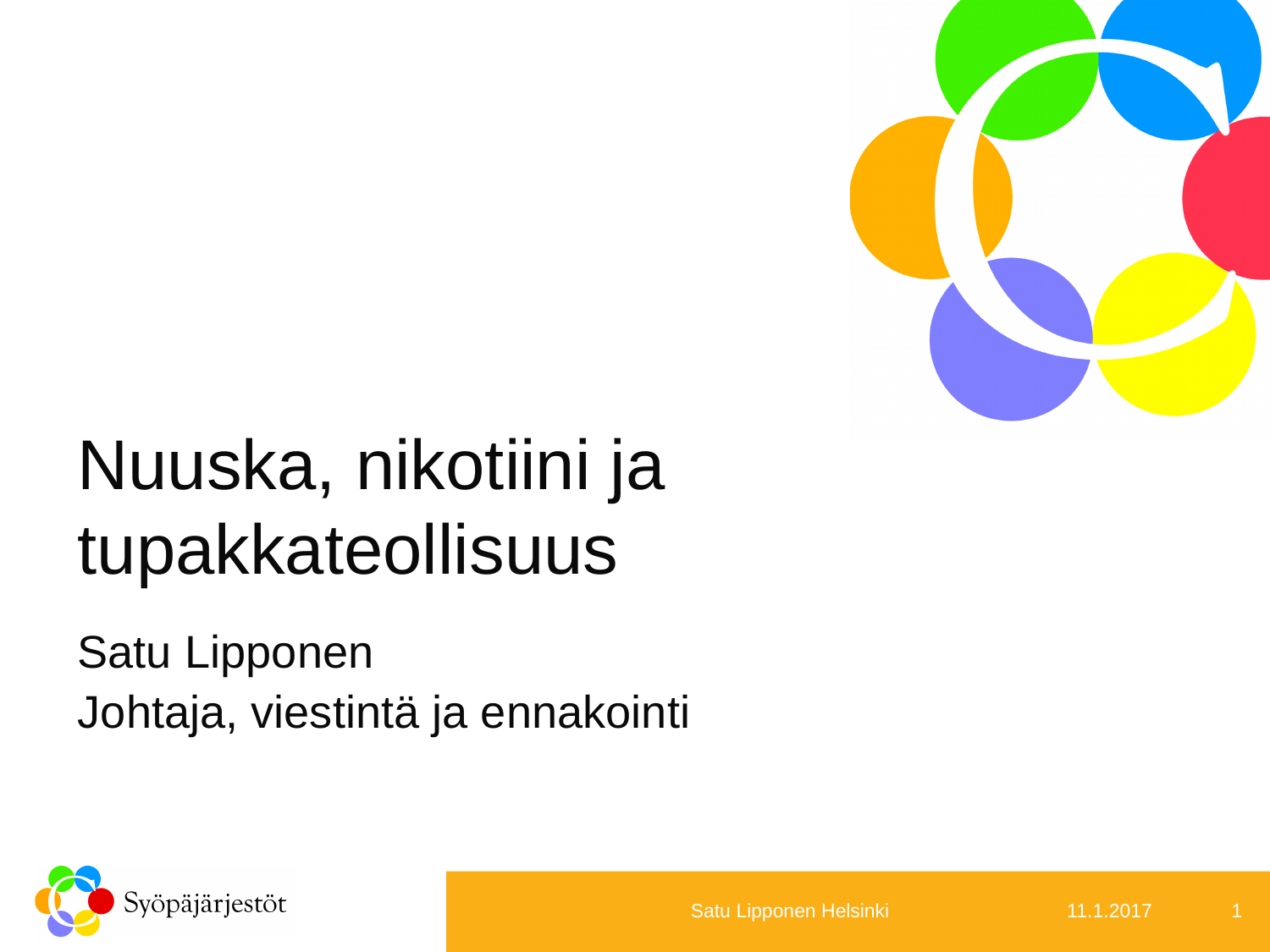

# Nuuska, nikotiini ja tupakkateollisuus
Satu Lipponen
Johtaja, viestintä ja ennakointi
Satu Lipponen Helsinki
11.1.2017
1